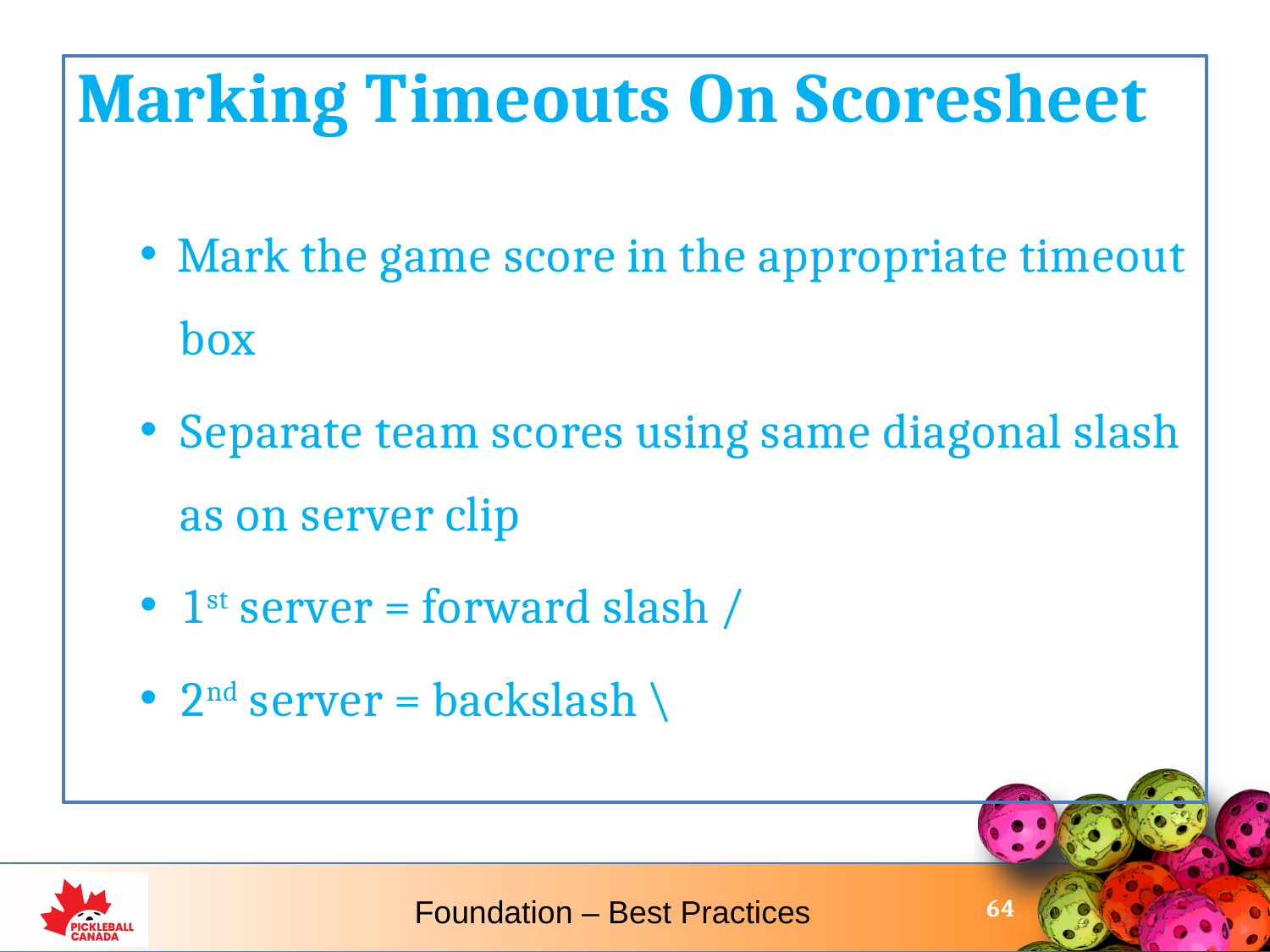

Marking Timeouts On Scoresheet

Mark the game score in the appropriate timeout box
Separate team scores using same diagonal slash as on server clip
1st server = forward slash /
2nd server = backslash \